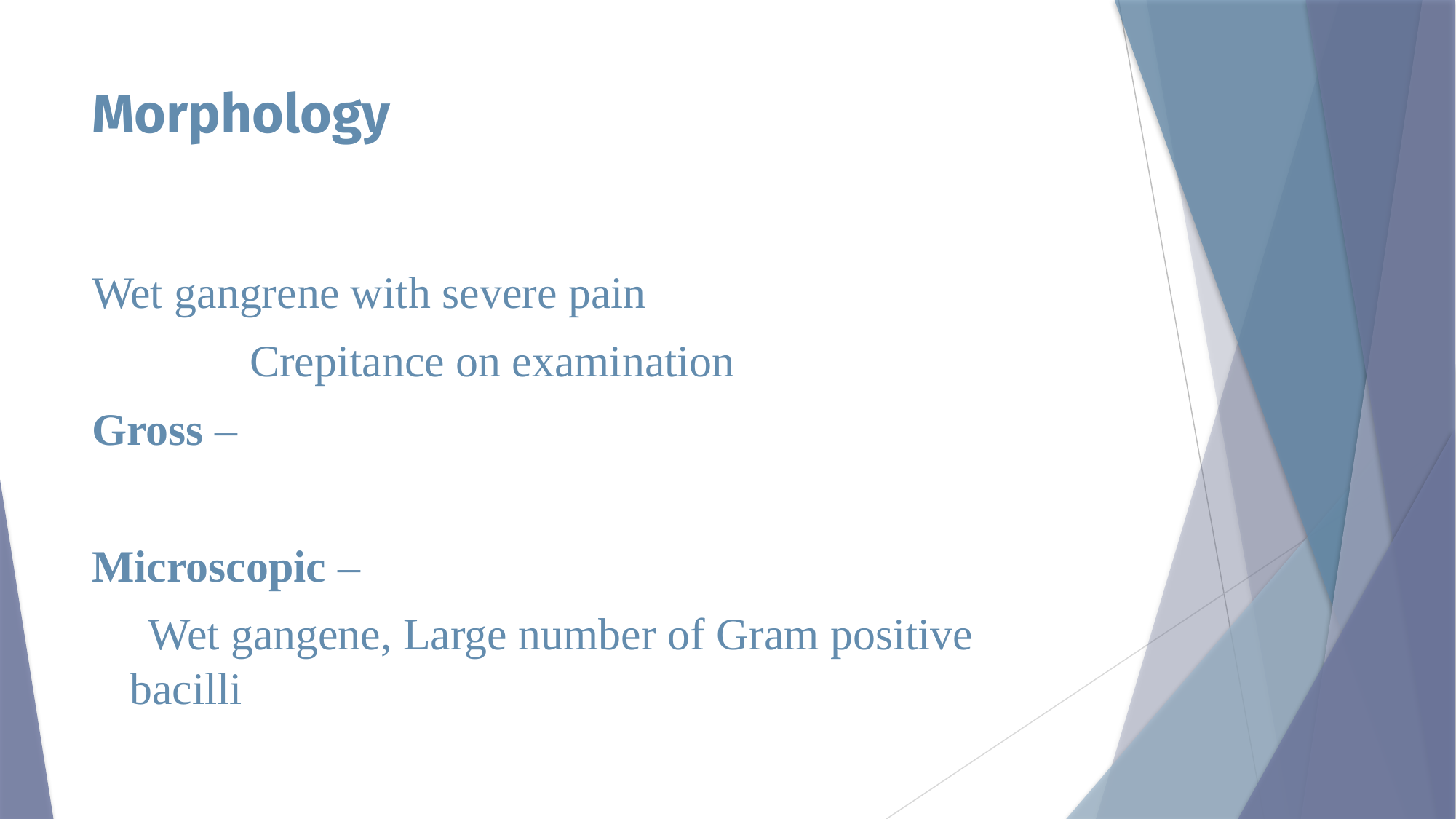

# Morphology
Wet gangrene with severe pain
              Crepitance on examination
Gross –

Microscopic –
     Wet gangene, Large number of Gram positive bacilli